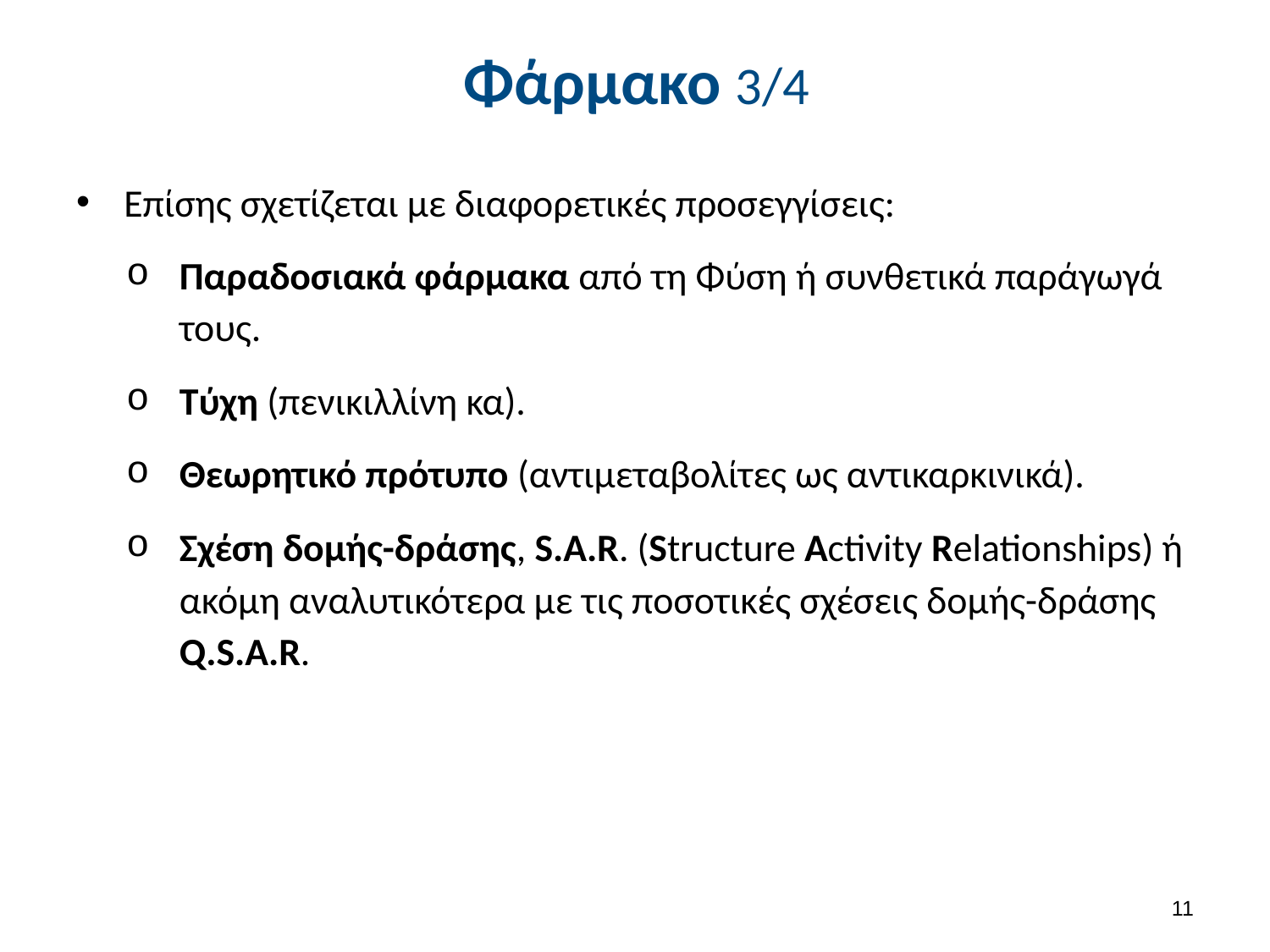

# Φάρμακο 3/4
Επίσης σχετίζεται με διαφορετικές προσεγγίσεις:
Παραδοσιακά φάρμακα από τη Φύση ή συνθετικά παράγωγά τους.
Τύχη (πενικιλλίνη κα).
Θεωρητικό πρότυπο (αντιμεταβολίτες ως αντικαρκινικά).
Σχέση δομής-δράσης, S.A.R. (Structure Activity Relationships) ή ακόμη αναλυτικότερα με τις ποσοτικές σχέσεις δομής-δράσης Q.S.A.R.
11